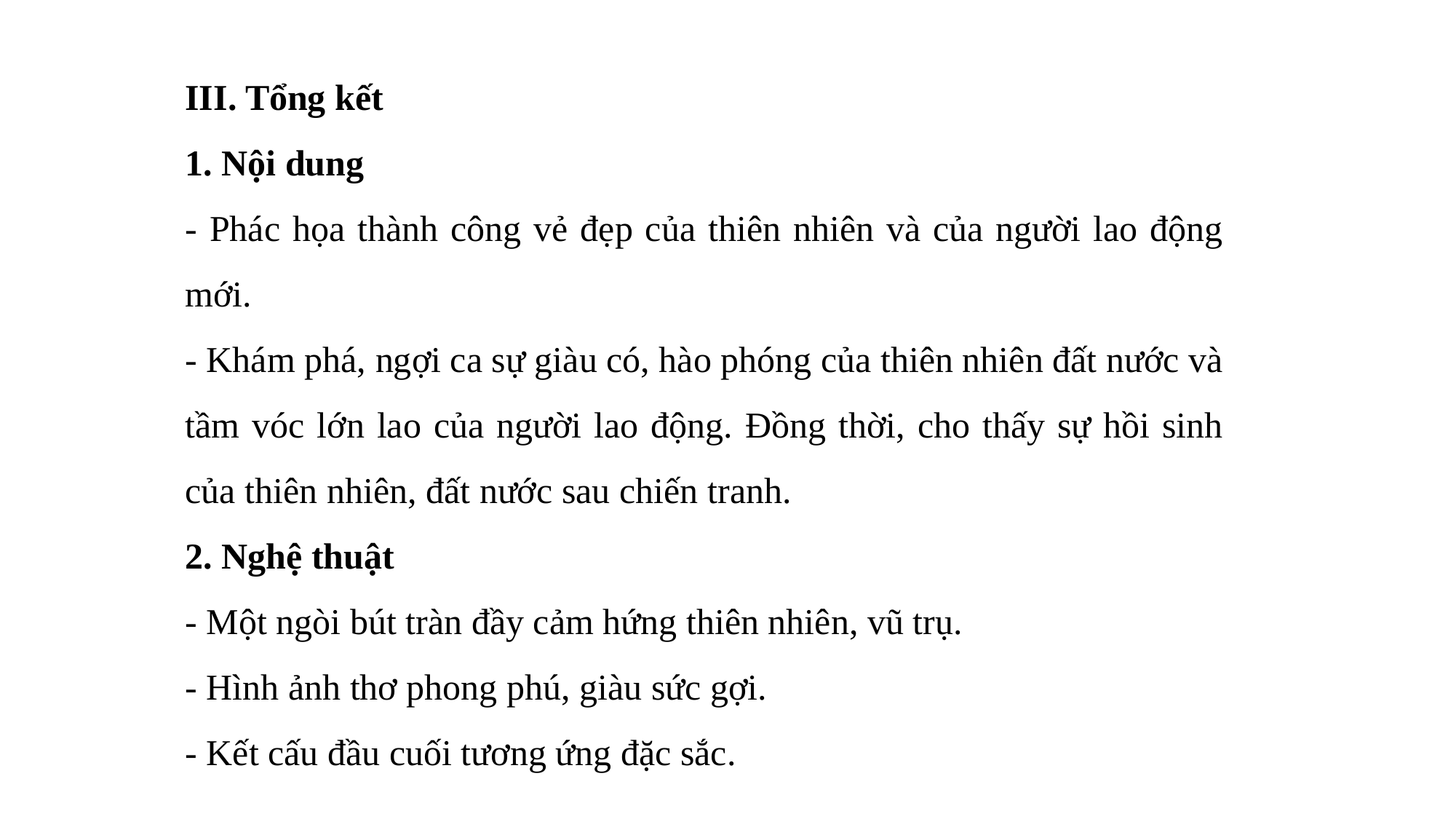

III. Tổng kết
1. Nội dung
- Phác họa thành công vẻ đẹp của thiên nhiên và của người lao động mới.
- Khám phá, ngợi ca sự giàu có, hào phóng của thiên nhiên đất nước và tầm vóc lớn lao của người lao động. Đồng thời, cho thấy sự hồi sinh của thiên nhiên, đất nước sau chiến tranh.
2. Nghệ thuật
- Một ngòi bút tràn đầy cảm hứng thiên nhiên, vũ trụ.
- Hình ảnh thơ phong phú, giàu sức gợi.
- Kết cấu đầu cuối tương ứng đặc sắc.